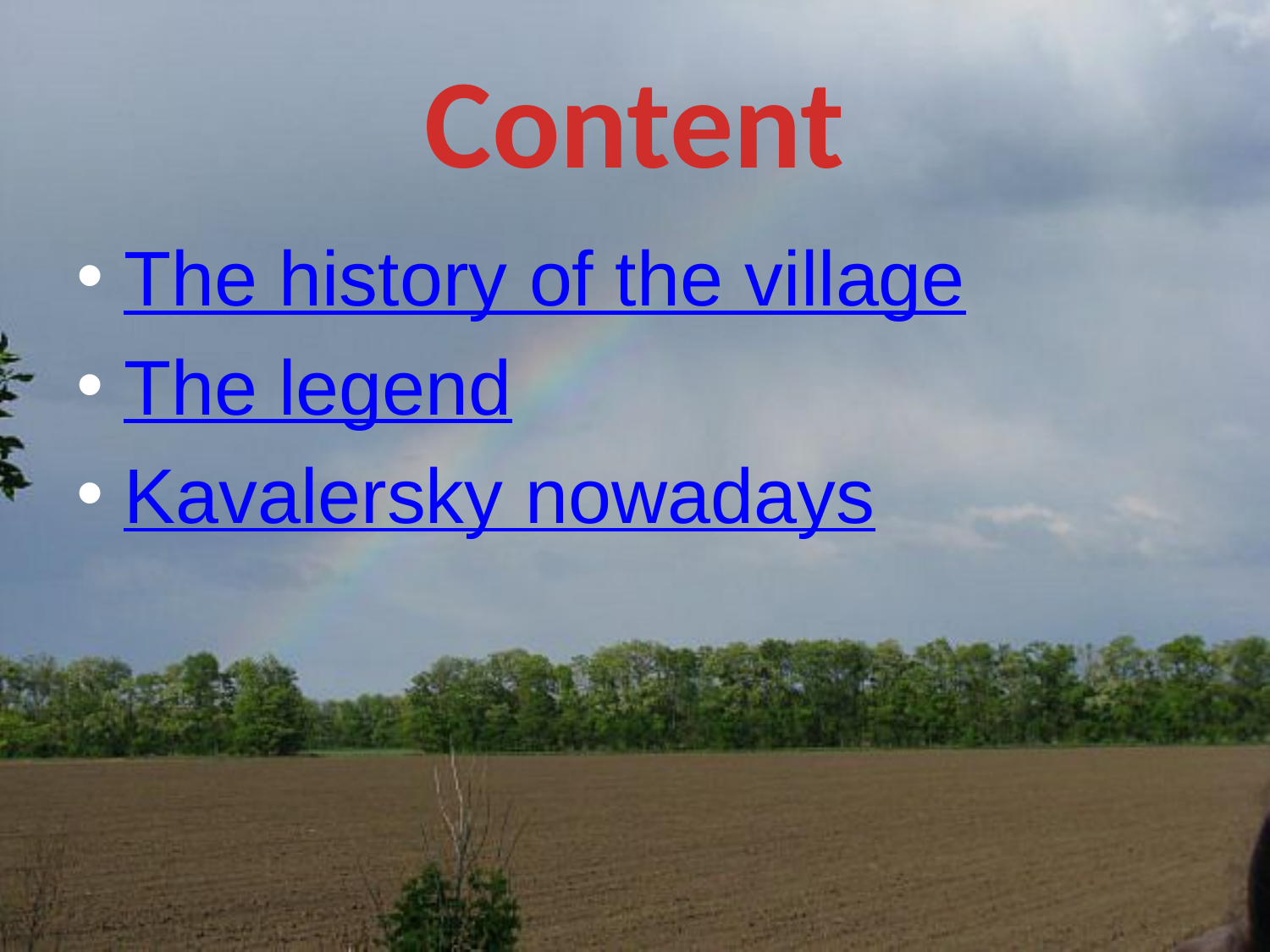

# Content
The history of the village
The legend
Kavalersky nowadays